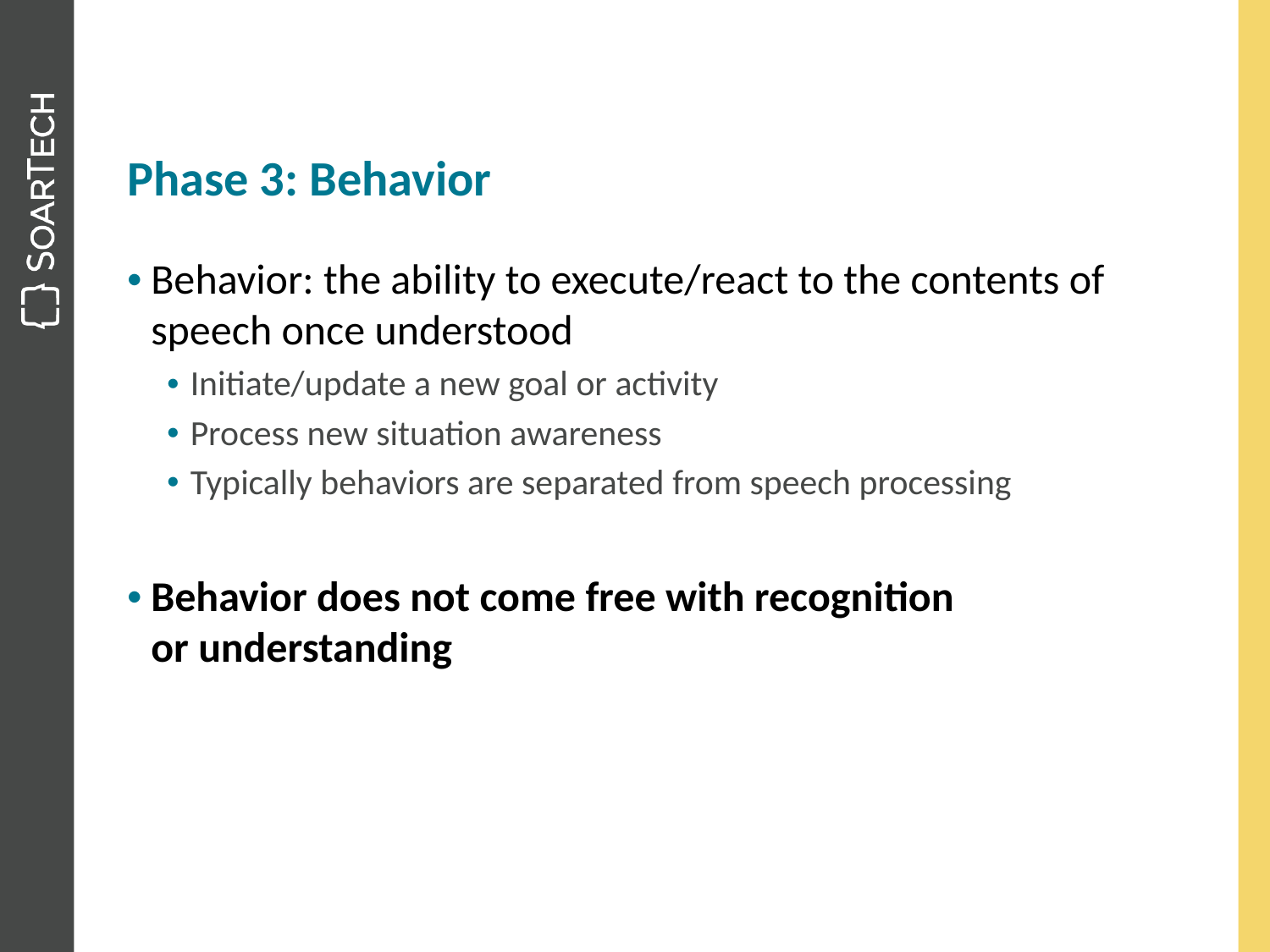

# Phase 3: Behavior
Behavior: the ability to execute/react to the contents of speech once understood
Initiate/update a new goal or activity
Process new situation awareness
Typically behaviors are separated from speech processing

Behavior does not come free with recognition
or understanding